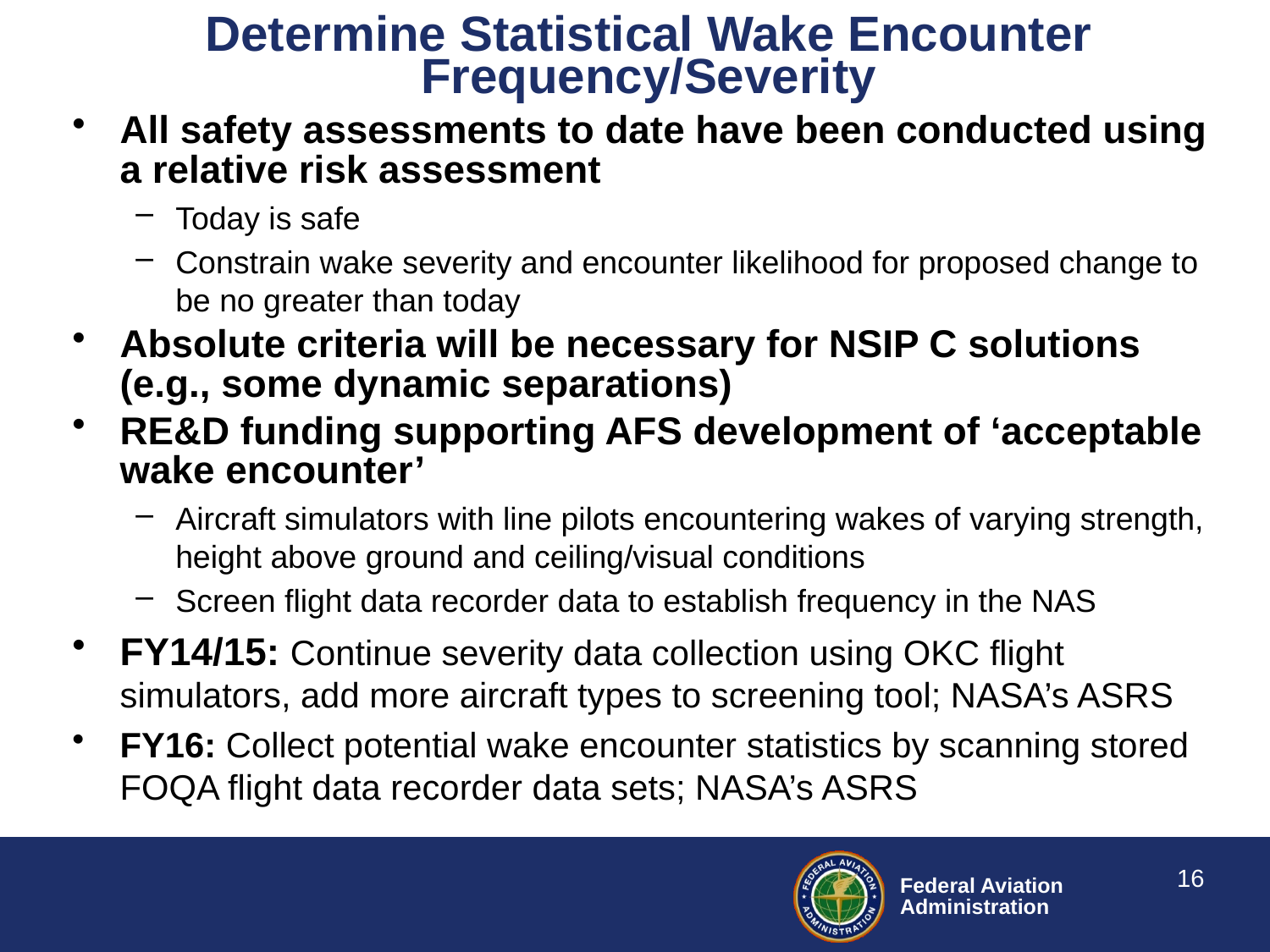

Determine Statistical Wake Encounter Frequency/Severity
All safety assessments to date have been conducted using a relative risk assessment
Today is safe
Constrain wake severity and encounter likelihood for proposed change to be no greater than today
Absolute criteria will be necessary for NSIP C solutions (e.g., some dynamic separations)
RE&D funding supporting AFS development of ‘acceptable wake encounter’
Aircraft simulators with line pilots encountering wakes of varying strength, height above ground and ceiling/visual conditions
Screen flight data recorder data to establish frequency in the NAS
FY14/15: Continue severity data collection using OKC flight simulators, add more aircraft types to screening tool; NASA’s ASRS
FY16: Collect potential wake encounter statistics by scanning stored FOQA flight data recorder data sets; NASA’s ASRS
16